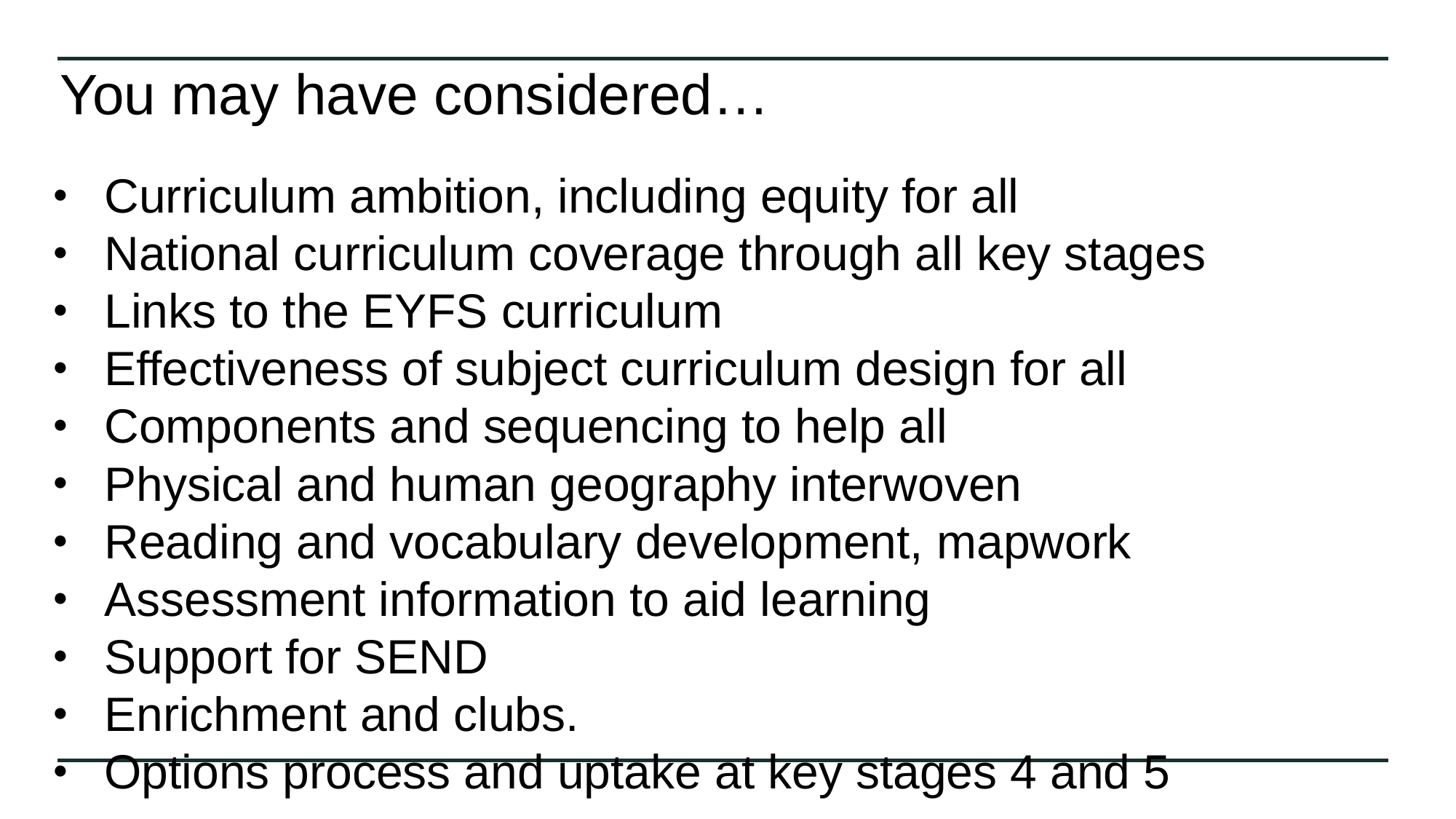

# You may have considered…
Curriculum ambition, including equity for all
National curriculum coverage through all key stages
Links to the EYFS curriculum
Effectiveness of subject curriculum design for all
Components and sequencing to help all
Physical and human geography interwoven
Reading and vocabulary development, mapwork
Assessment information to aid learning
Support for SEND
Enrichment and clubs.
Options process and uptake at key stages 4 and 5